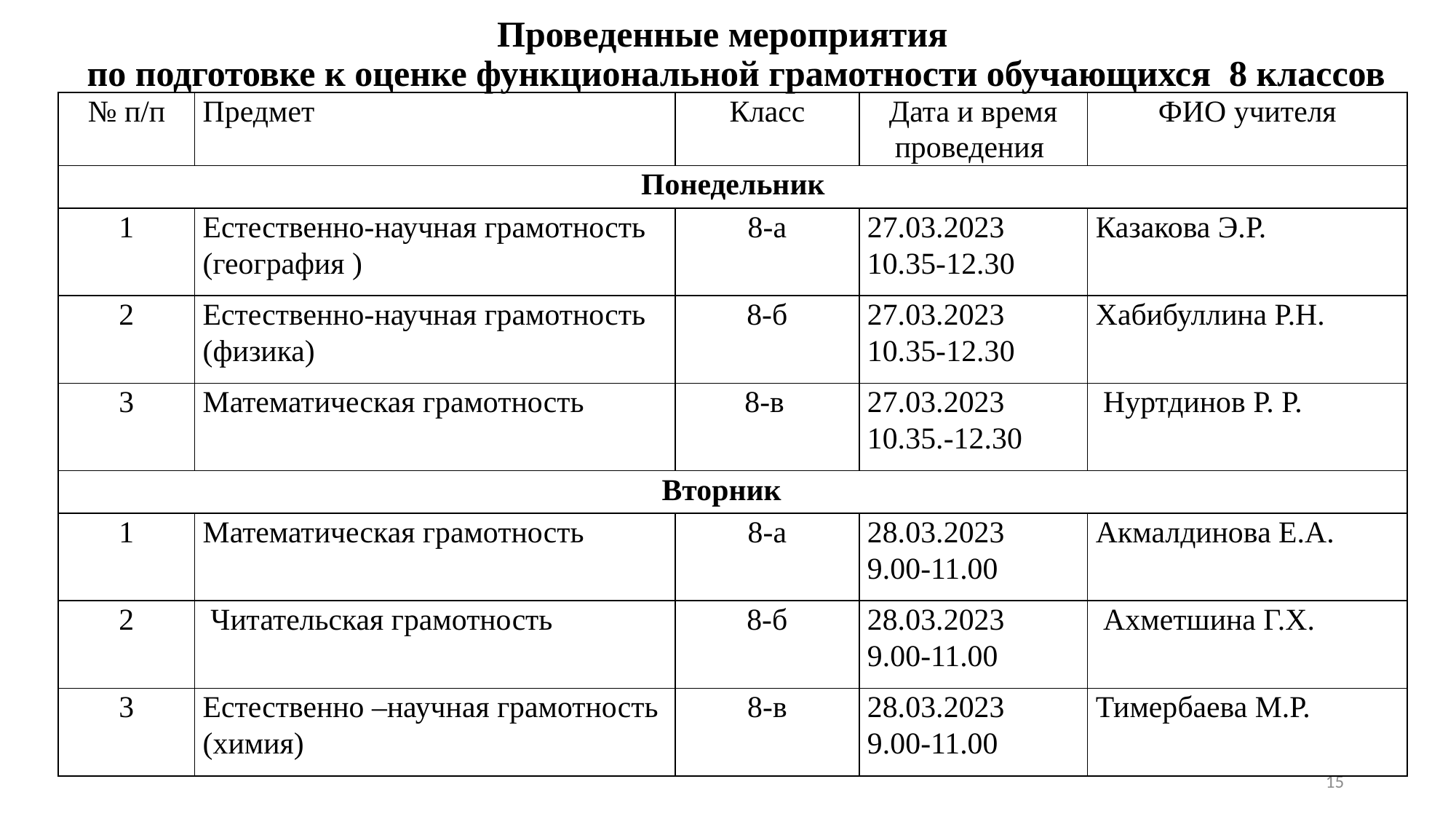

# Проведенные мероприятия по подготовке к оценке функциональной грамотности обучающихся  8 классов
| № п/п | Предмет | Класс | Дата и время проведения | ФИО учителя |
| --- | --- | --- | --- | --- |
| Понедельник |  |  |  |  |
| 1 | Естественно-научная грамотность (география ) | 8-а | 27.03.2023 10.35-12.30 | Казакова Э.Р. |
| 2 | Естественно-научная грамотность (физика) | 8-б | 27.03.2023 10.35-12.30 | Хабибуллина Р.Н. |
| 3 | Математическая грамотность | 8-в | 27.03.2023 10.35.-12.30 | Нуртдинов Р. Р. |
| Вторник |  |  |  |  |
| 1 | Математическая грамотность | 8-а | 28.03.2023 9.00-11.00 | Акмалдинова Е.А. |
| 2 | Читательская грамотность | 8-б | 28.03.2023 9.00-11.00 | Ахметшина Г.Х. |
| 3 | Естественно –научная грамотность (химия) | 8-в | 28.03.2023 9.00-11.00 | Тимербаева М.Р. |
15